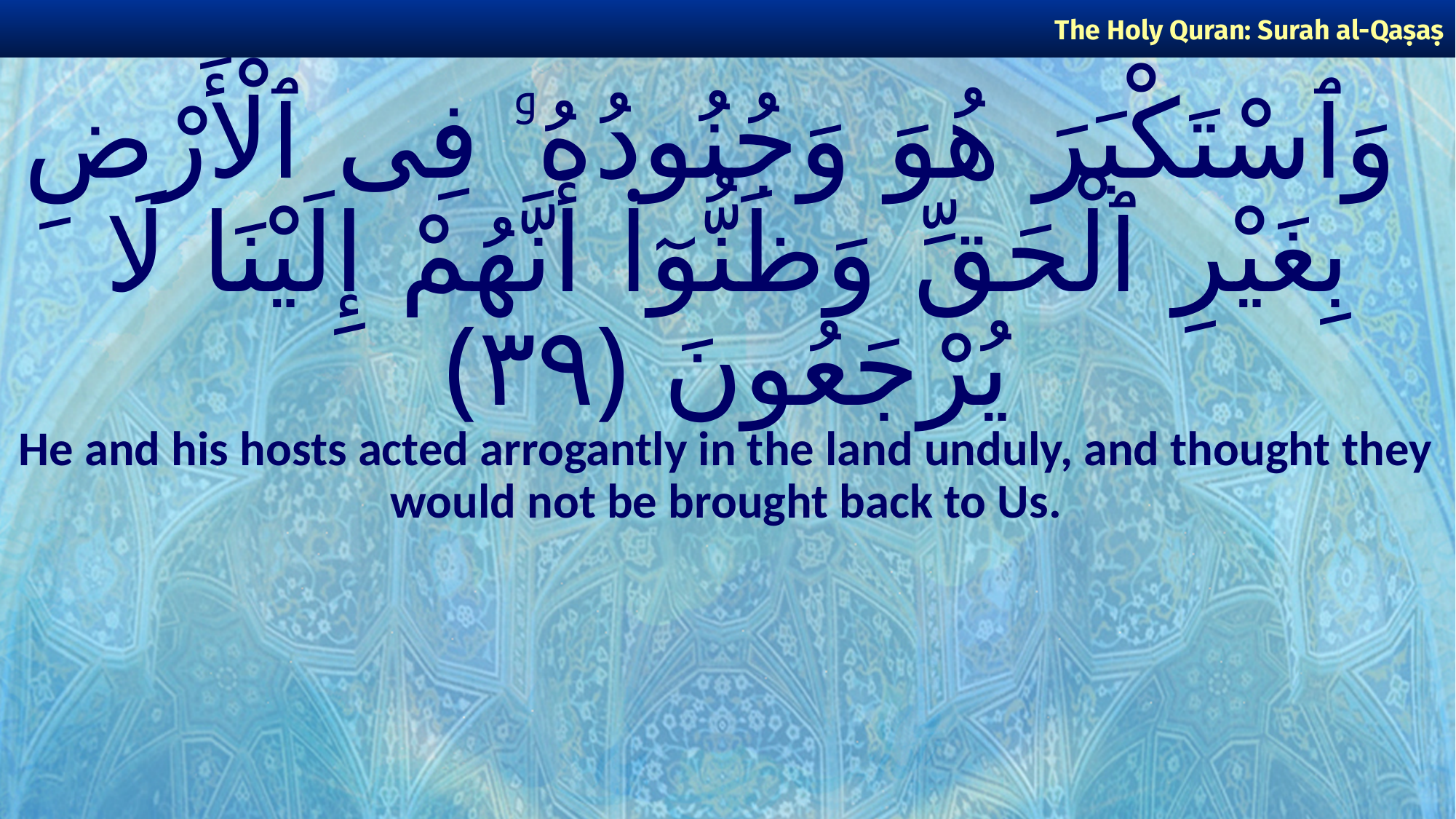

The Holy Quran: Surah al-Qaṣaṣ
# وَٱسْتَكْبَرَ هُوَ وَجُنُودُهُۥ فِى ٱلْأَرْضِ بِغَيْرِ ٱلْحَقِّ وَظَنُّوٓا۟ أَنَّهُمْ إِلَيْنَا لَا يُرْجَعُونَ ﴿٣٩﴾
He and his hosts acted arrogantly in the land unduly, and thought they would not be brought back to Us.